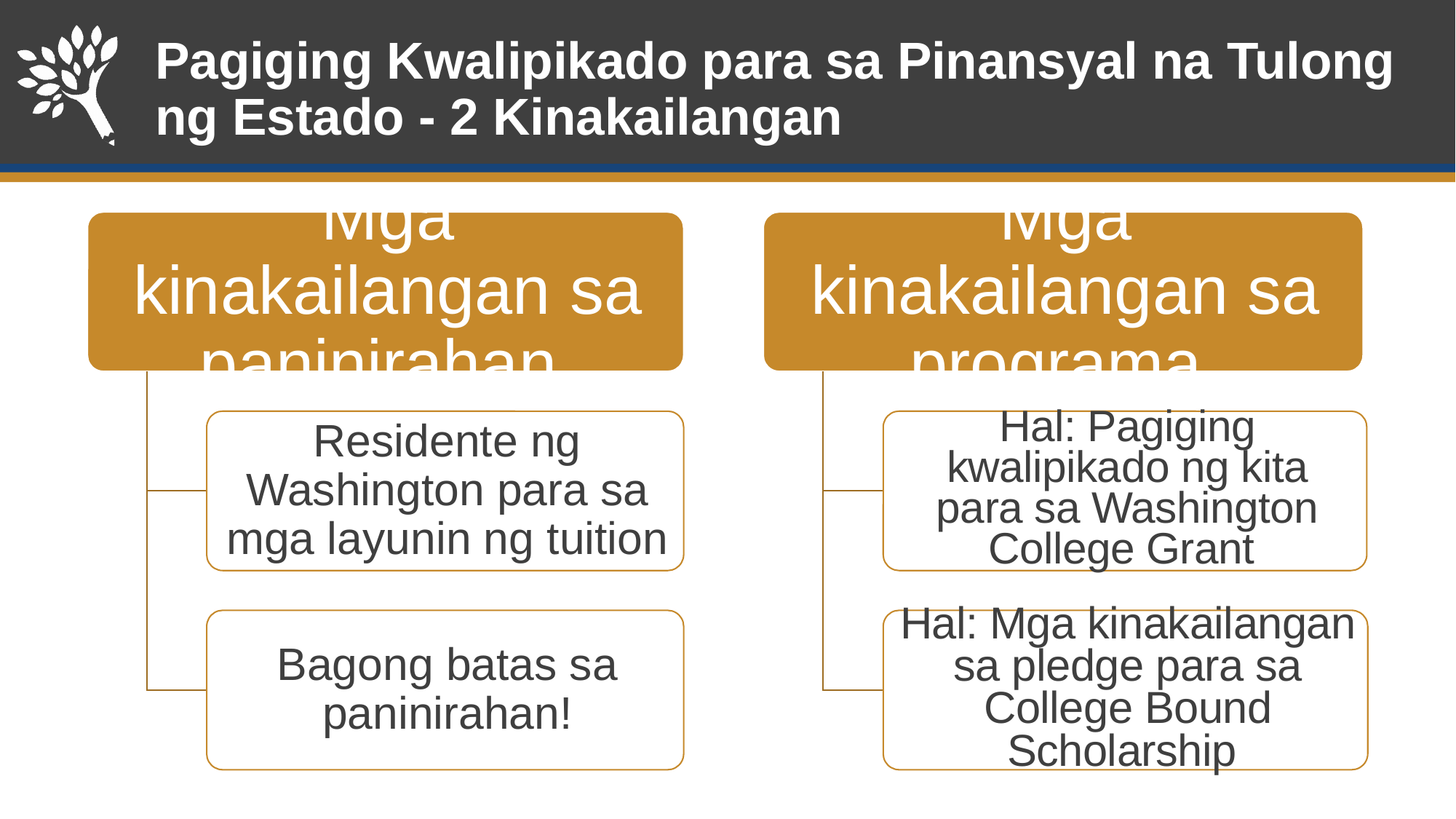

# Pagiging Kwalipikado para sa Pinansyal na Tulong ng Estado - 2 Kinakailangan
Mga kinakailangan sa paninirahan
Residente ng Washington para sa mga layunin ng tuition
Bagong batas sa paninirahan!
Mga kinakailangan sa programa
Hal: Pagiging kwalipikado ng kita para sa Washington College Grant
Hal: Mga kinakailangan sa pledge para sa College Bound Scholarship